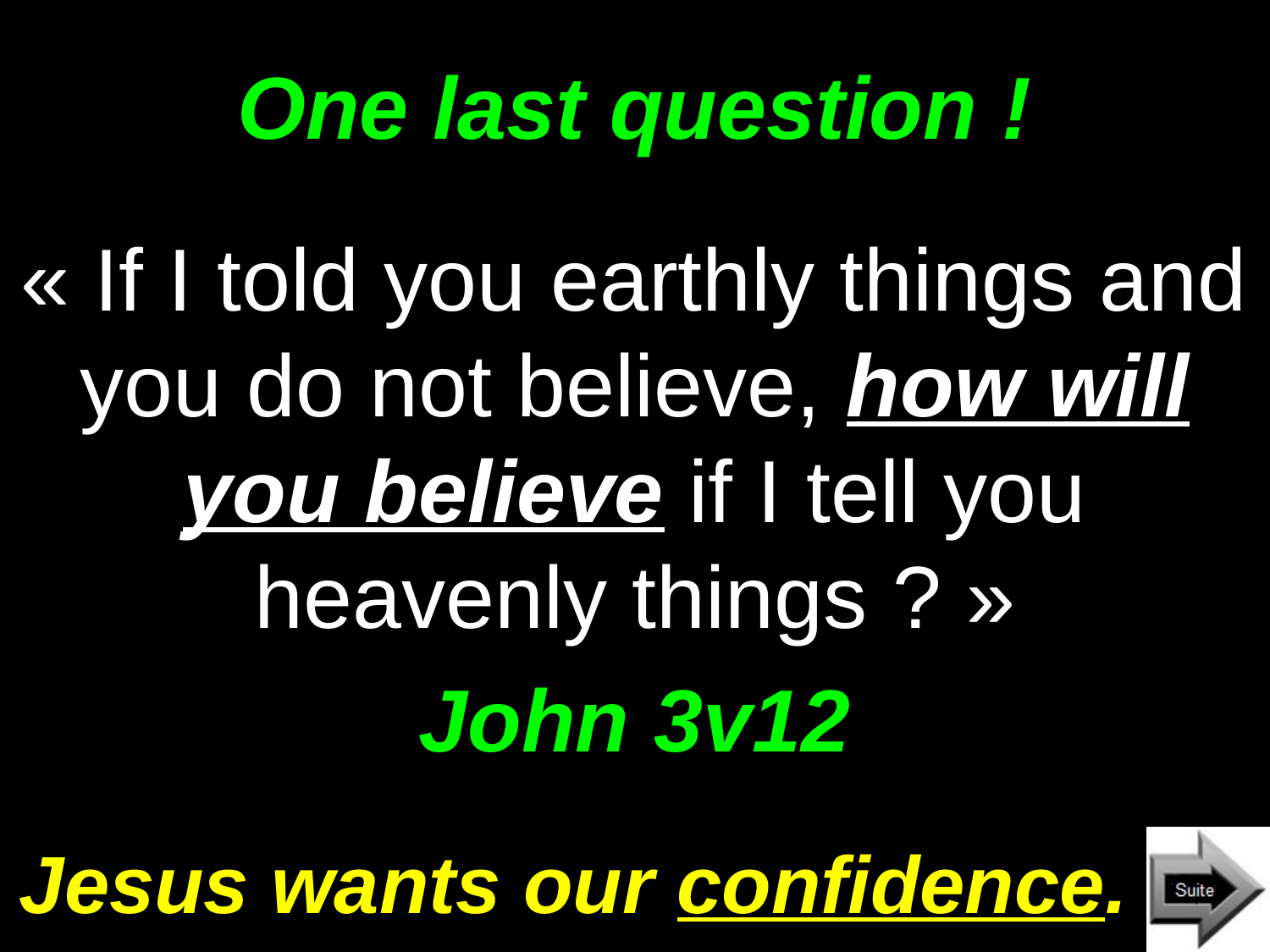

# One last question !
« If I told you earthly things and you do not believe, how will you believe if I tell you heavenly things ? »
John 3v12
Jesus wants our confidence.